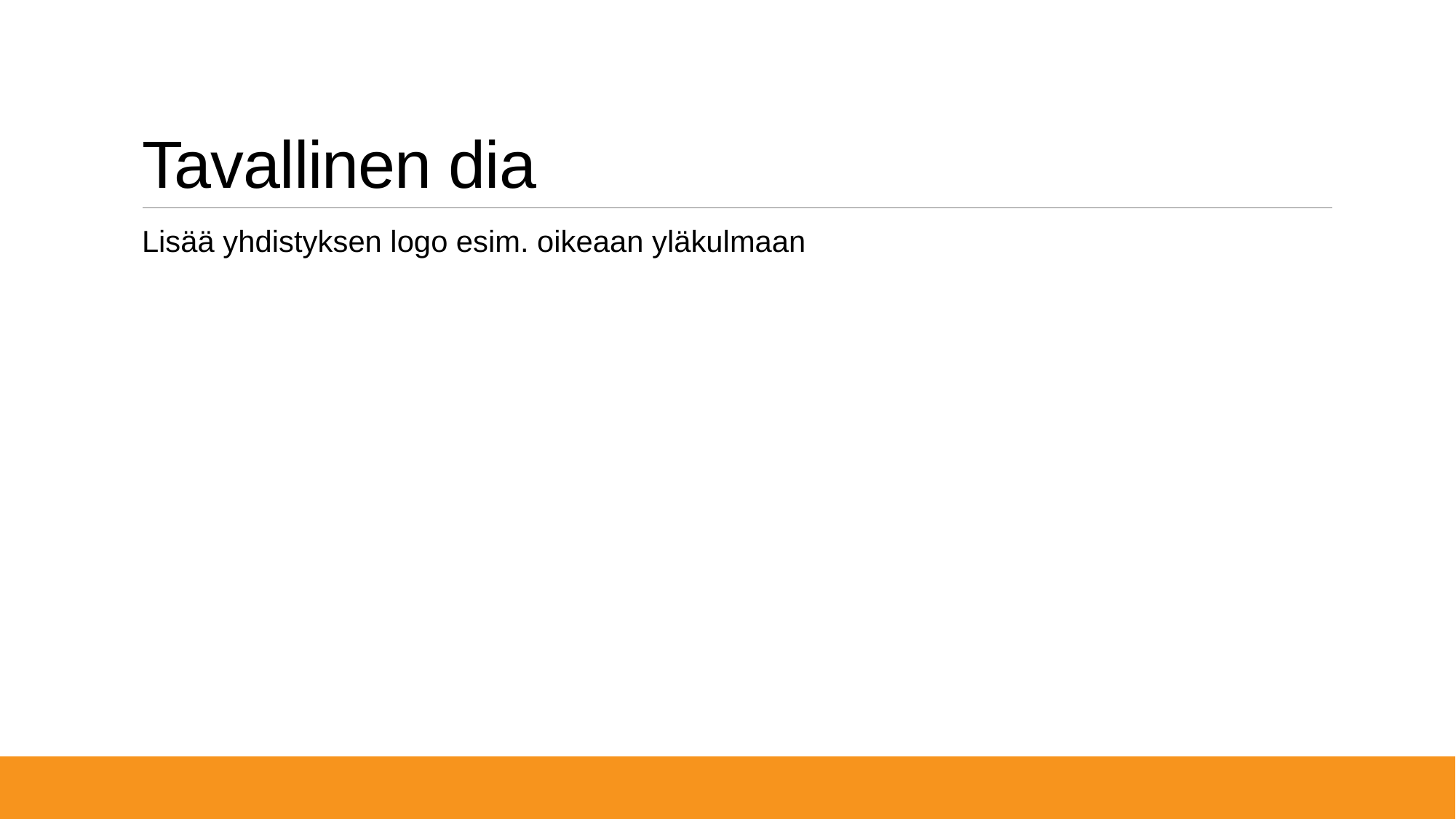

# Tavallinen dia
Lisää yhdistyksen logo esim. oikeaan yläkulmaan